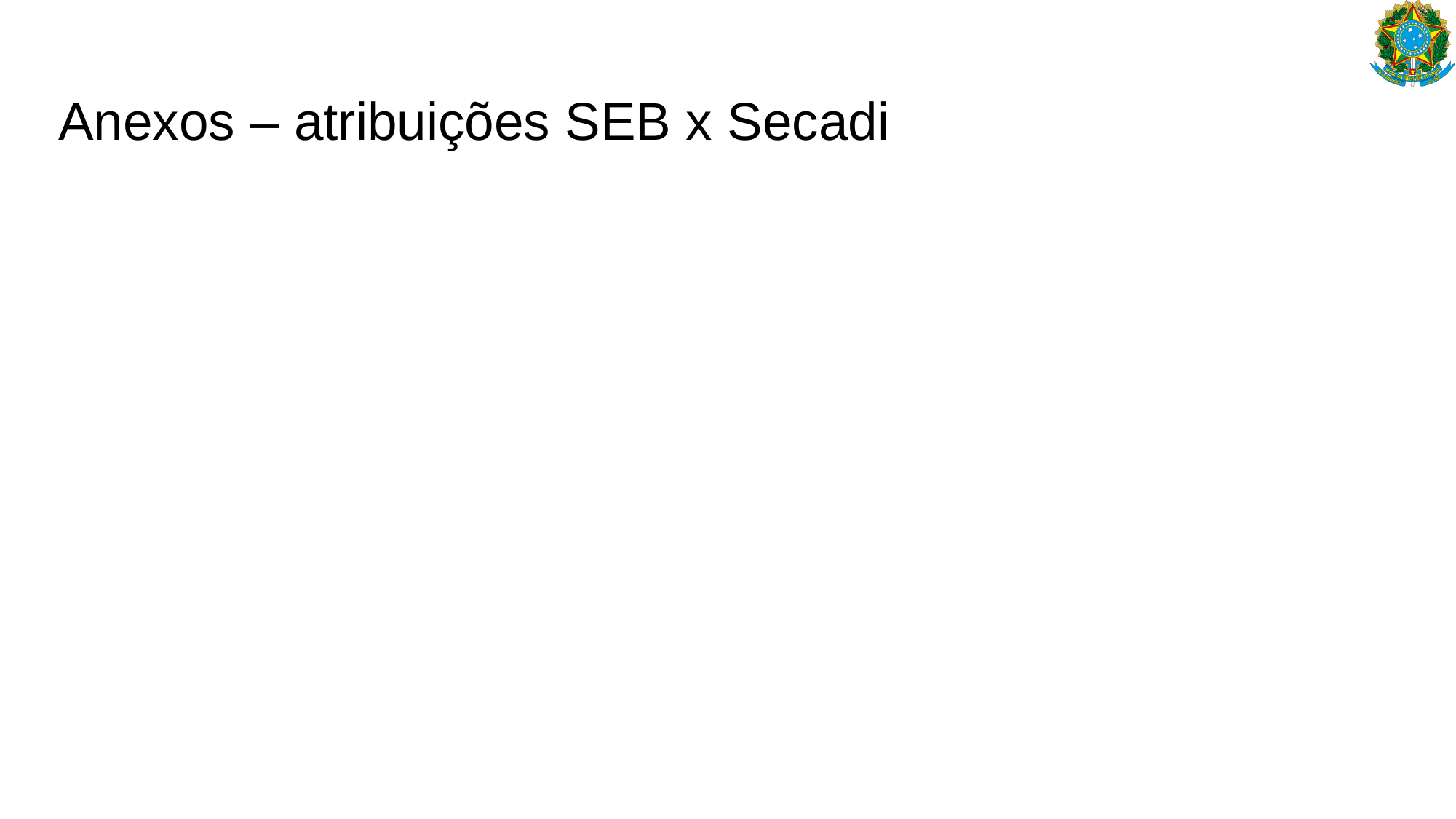

# Anexos – atribuições SEB x Secadi